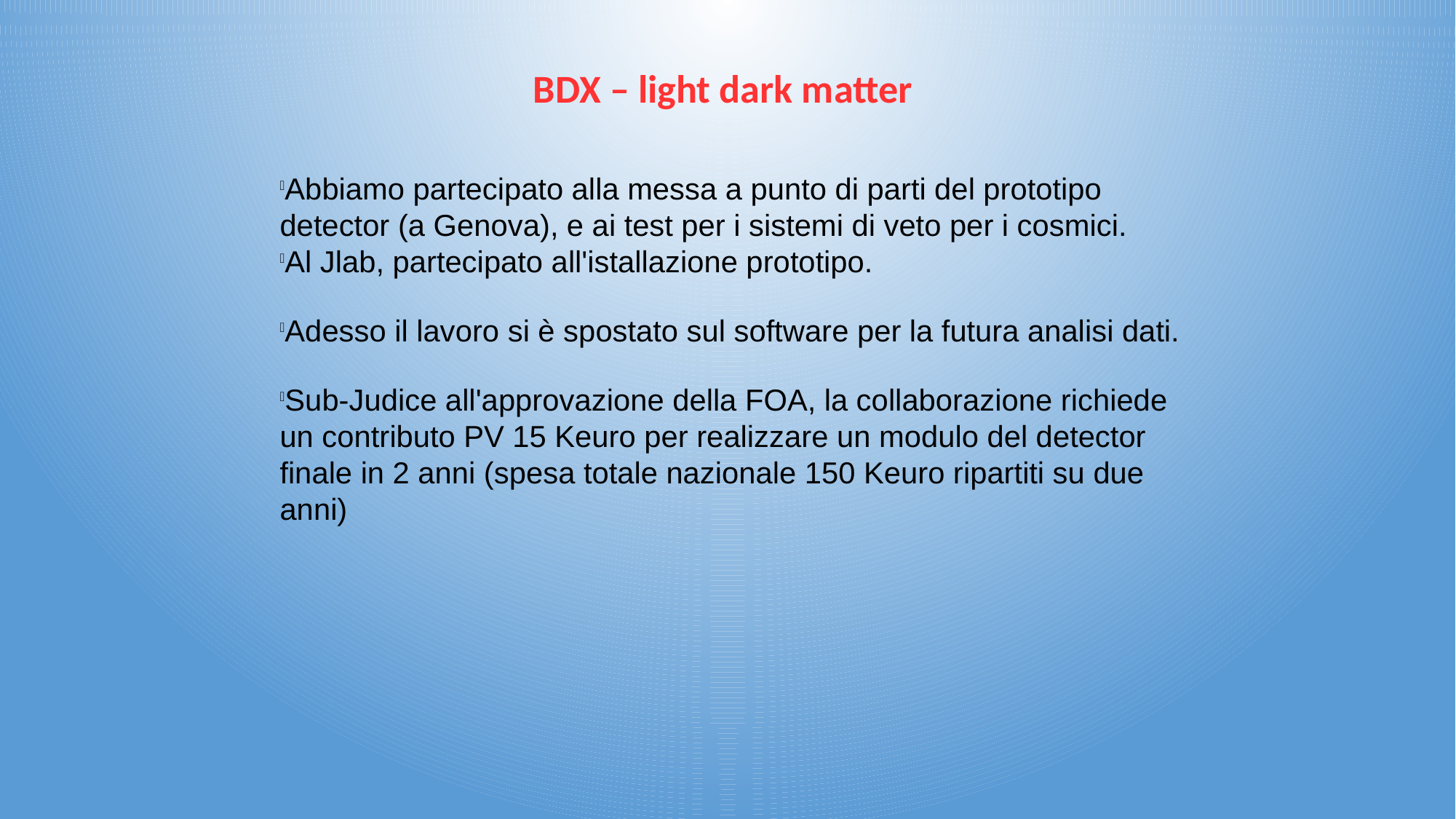

BDX – light dark matter
Abbiamo partecipato alla messa a punto di parti del prototipo detector (a Genova), e ai test per i sistemi di veto per i cosmici.
Al Jlab, partecipato all'istallazione prototipo.

Adesso il lavoro si è spostato sul software per la futura analisi dati.

Sub-Judice all'approvazione della FOA, la collaborazione richiede un contributo PV 15 Keuro per realizzare un modulo del detector finale in 2 anni (spesa totale nazionale 150 Keuro ripartiti su due anni)